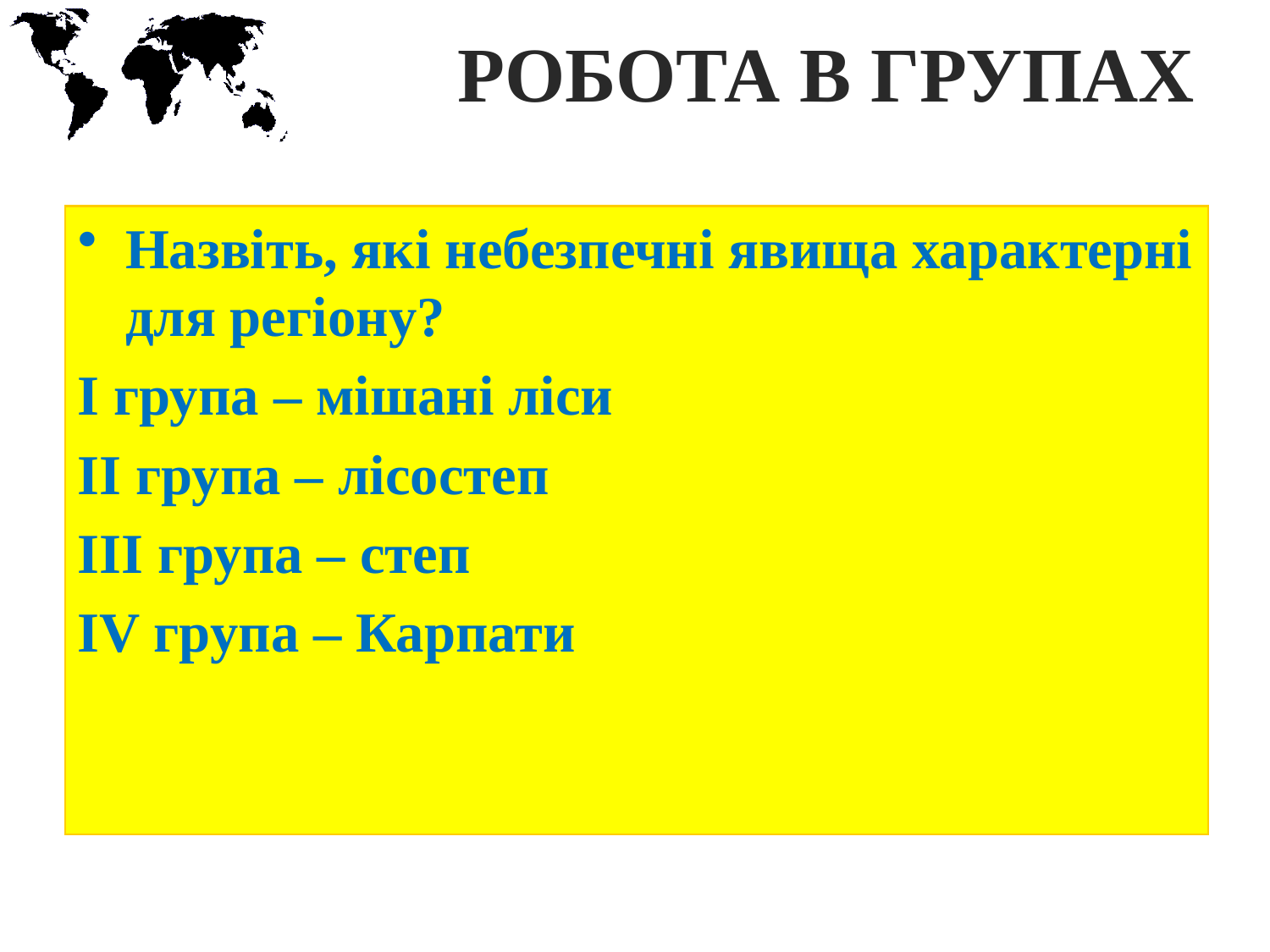

# РОБОТА В ГРУПАХ
Назвіть, які небезпечні явища характерні для регіону?
І група – мішані ліси
ІІ група – лісостеп
ІІІ група – степ
ІV група – Карпати